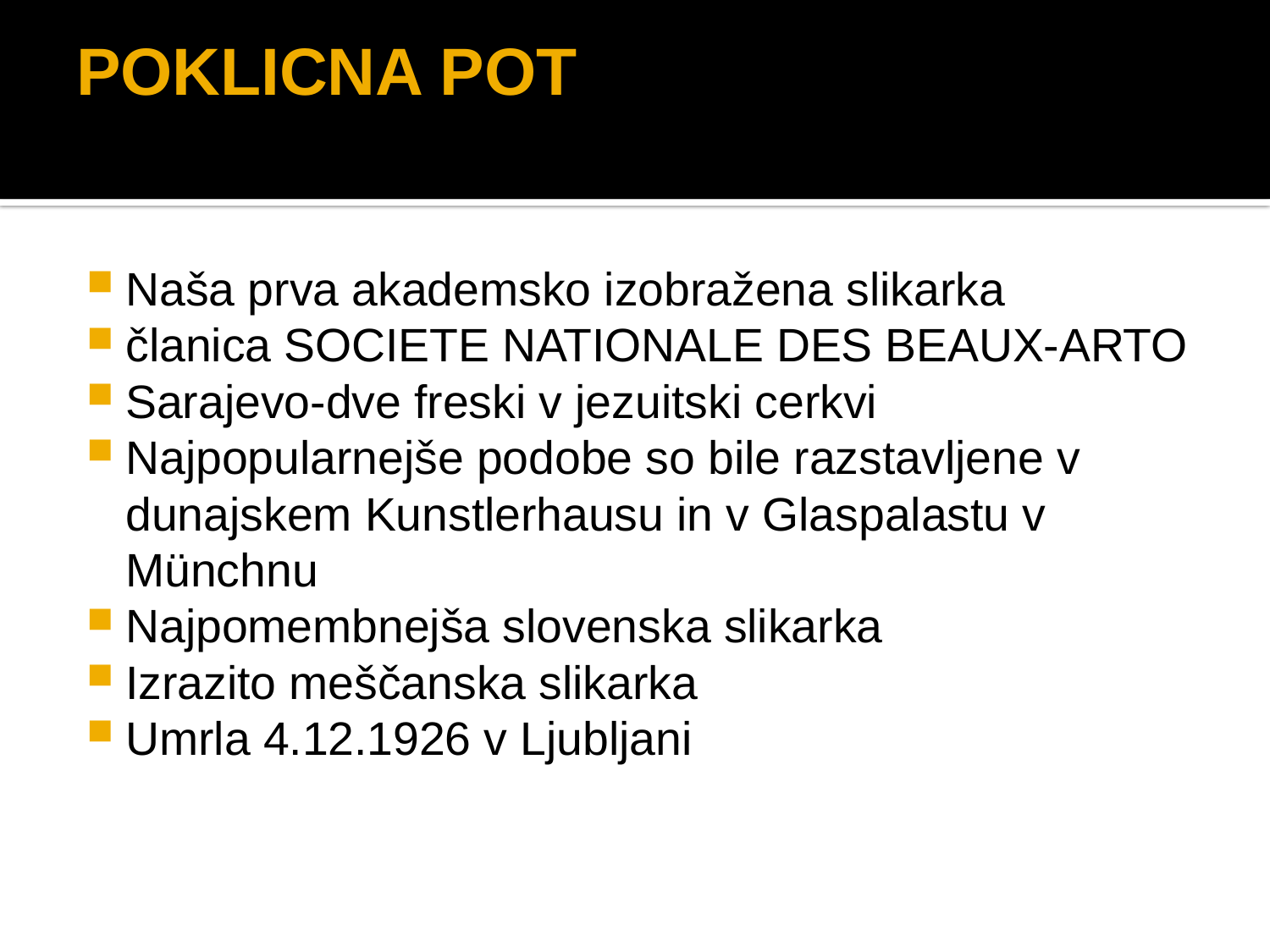

# POKLICNA POT
Naša prva akademsko izobražena slikarka
članica SOCIETE NATIONALE DES BEAUX-ARTO
Sarajevo-dve freski v jezuitski cerkvi
Najpopularnejše podobe so bile razstavljene v dunajskem Kunstlerhausu in v Glaspalastu v Münchnu
Najpomembnejša slovenska slikarka
Izrazito meščanska slikarka
Umrla 4.12.1926 v Ljubljani